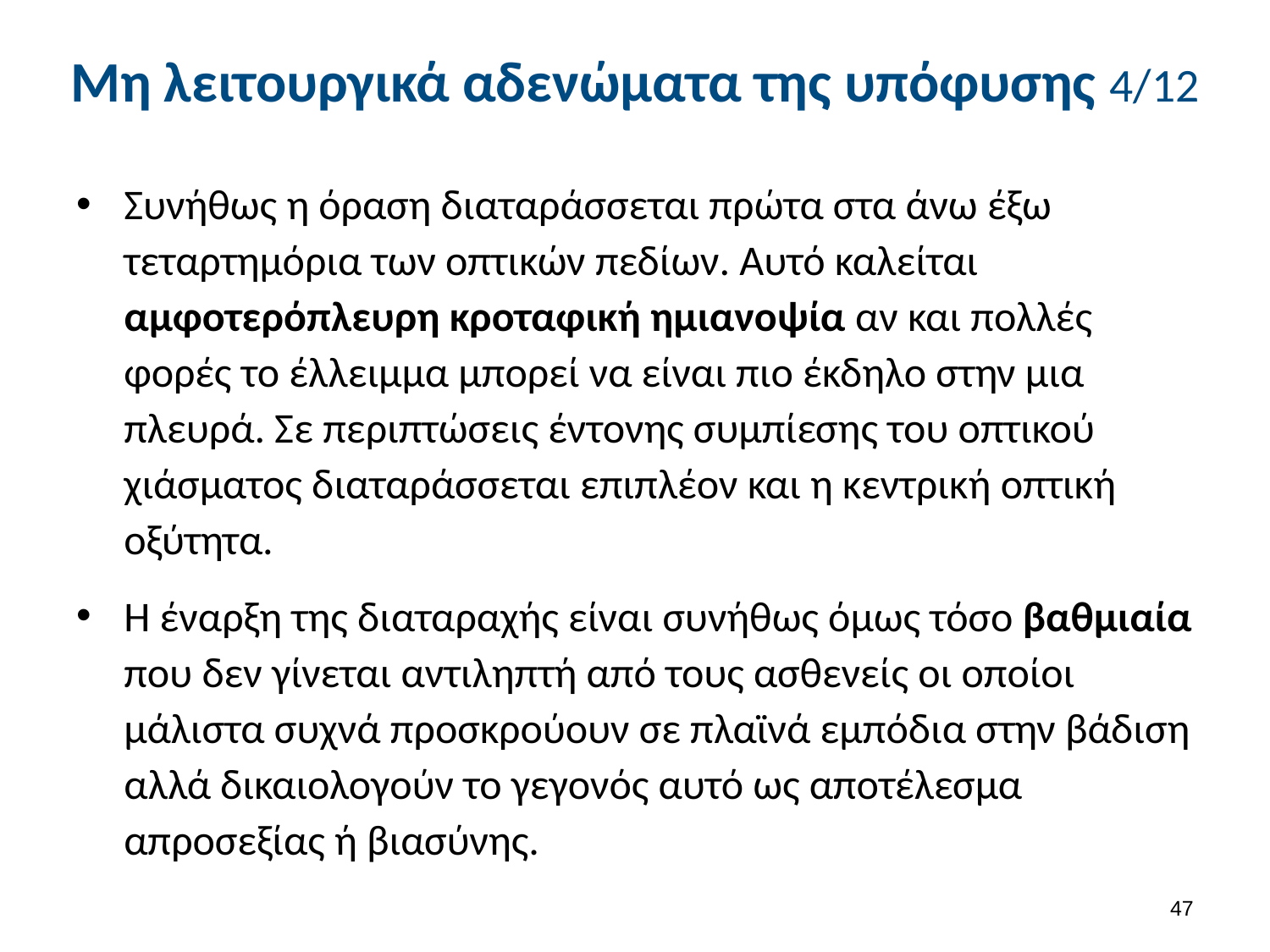

# Μη λειτουργικά αδενώματα της υπόφυσης 4/12
Συνήθως η όραση διαταράσσεται πρώτα στα άνω έξω τεταρτημόρια των οπτικών πεδίων. Αυτό καλείται αμφοτερόπλευρη κροταφική ημιανοψία αν και πολλές φορές το έλλειμμα μπορεί να είναι πιο έκδηλο στην μια πλευρά. Σε περιπτώσεις έντονης συμπίεσης του οπτικού χιάσματος διαταράσσεται επιπλέον και η κεντρική οπτική οξύτητα.
Η έναρξη της διαταραχής είναι συνήθως όμως τόσο βαθμιαία που δεν γίνεται αντιληπτή από τους ασθενείς οι οποίοι μάλιστα συχνά προσκρούουν σε πλαϊνά εμπόδια στην βάδιση αλλά δικαιολογούν το γεγονός αυτό ως αποτέλεσμα απροσεξίας ή βιασύνης.
47